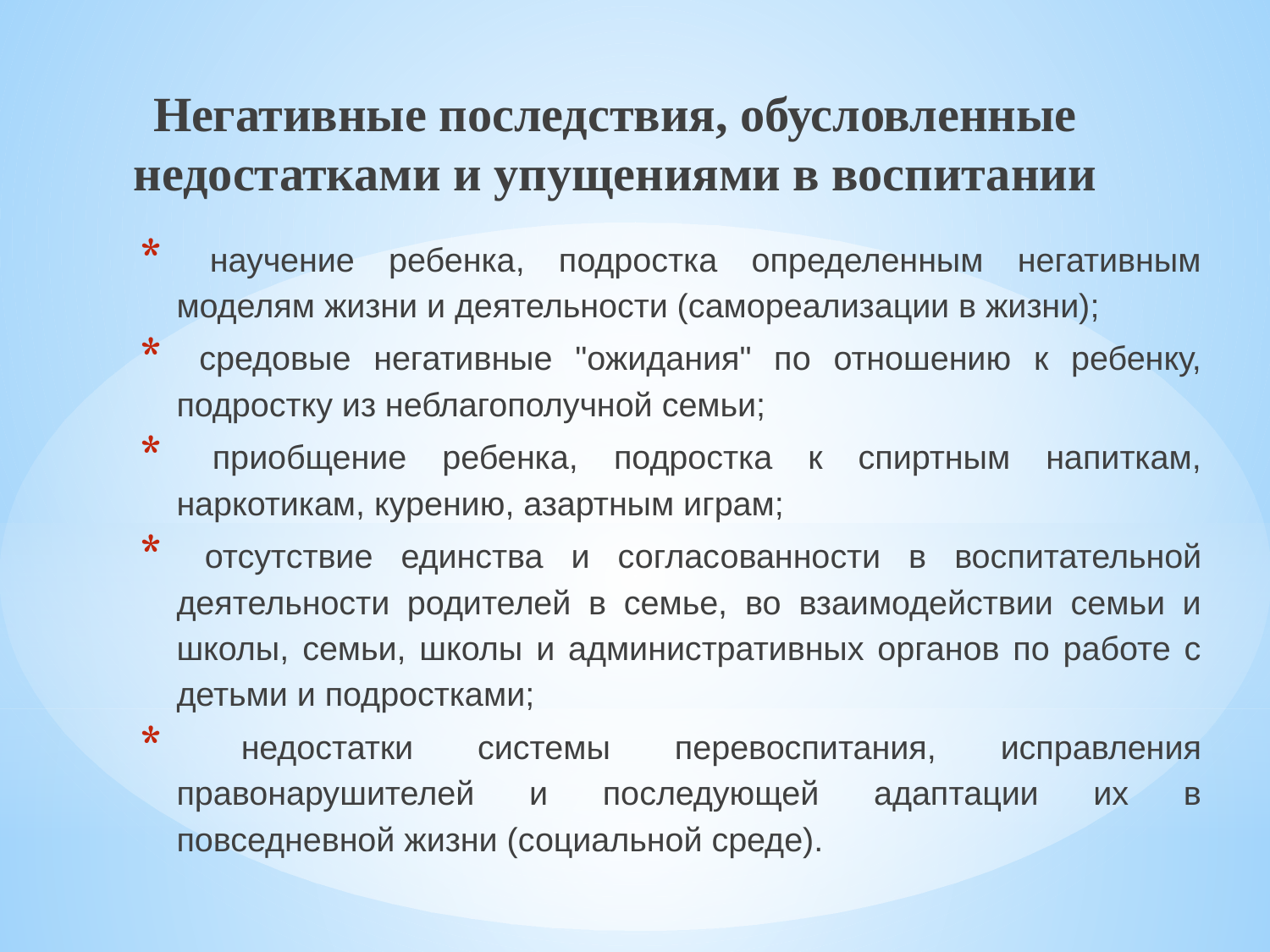

# Негативные последствия, обусловленные недостатками и упущениями в воспитании
 научение ребенка, подростка определенным негативным моделям жизни и деятельности (самореализации в жизни);
 средовые негативные "ожидания" по отношению к ребенку, подростку из неблагополучной семьи;
 приобщение ребенка, подростка к спиртным напиткам, наркотикам, курению, азартным играм;
 отсутствие единства и согласованности в воспитательной деятельности родителей в семье, во взаимодействии семьи и школы, семьи, школы и административных органов по работе с детьми и подростками;
 недостатки системы перевоспитания, исправления правонарушителей и последующей адаптации их в повседневной жизни (социальной среде).